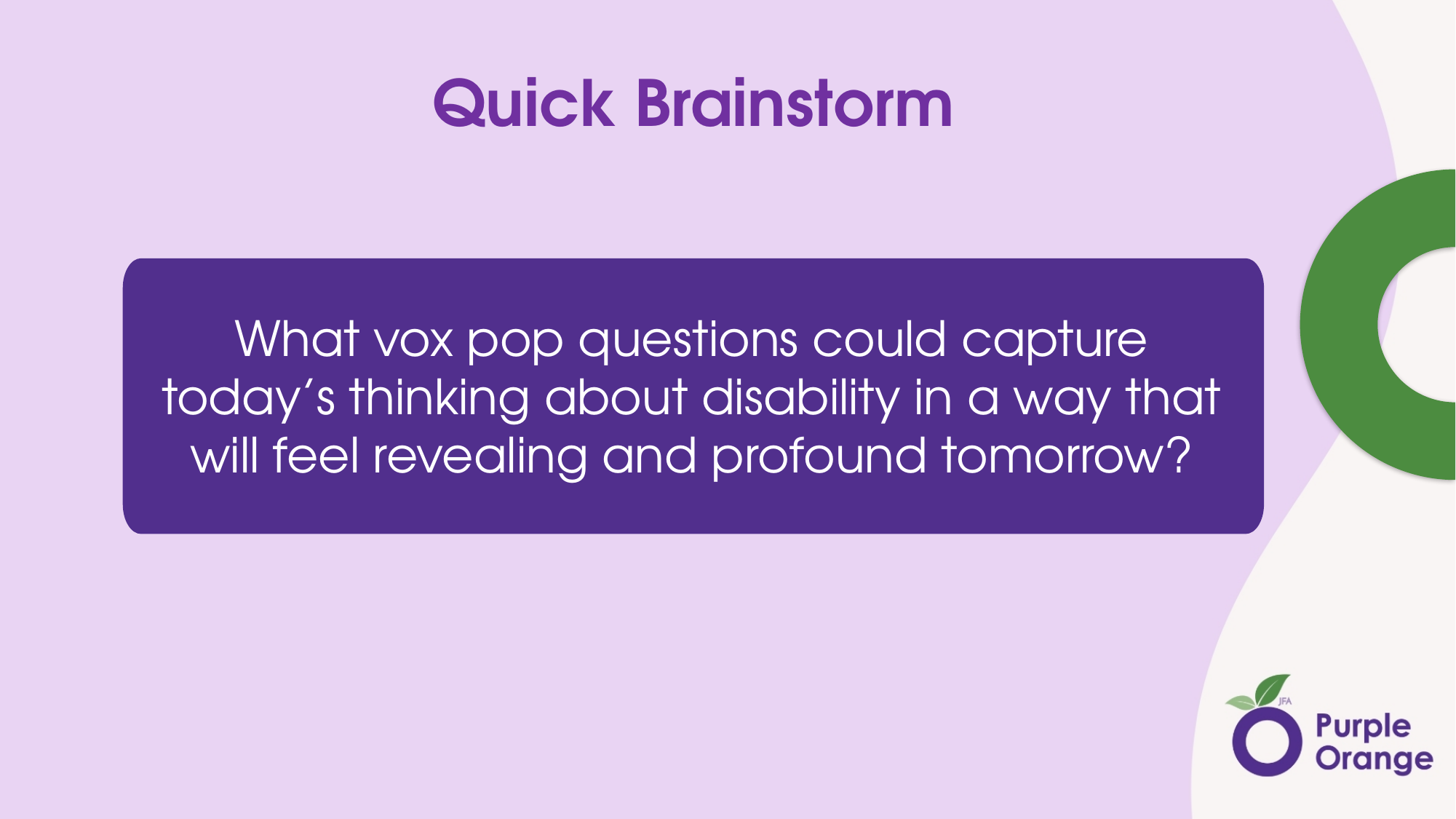

# Quick Brainstorm

What vox pop questions could capture today’s thinking about disability in a way that will feel revealing and profound tomorrow?